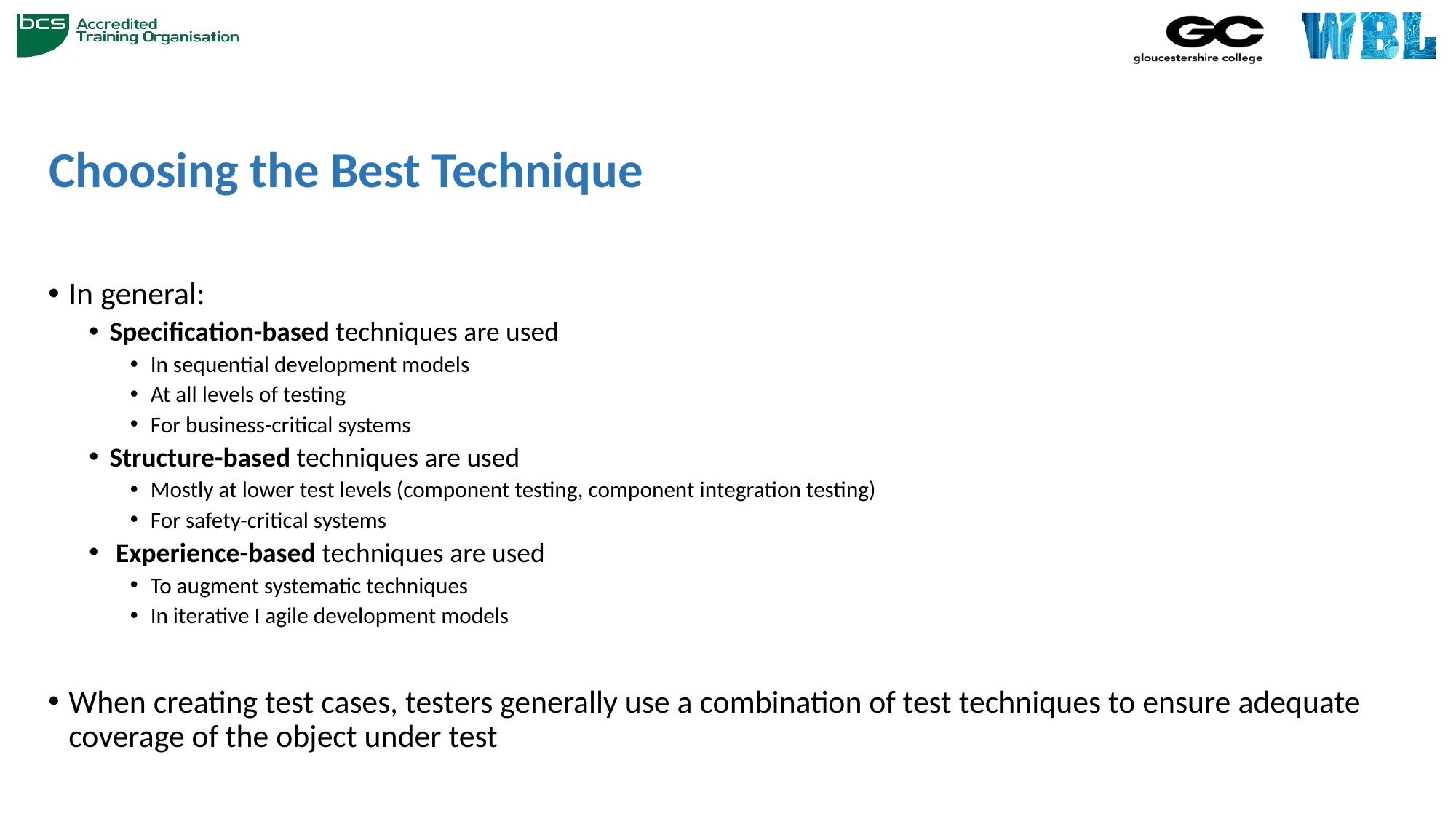

# Choosing the Best Technique
In general:
Specification-based techniques are used
In sequential development models
At all levels of testing
For business-critical systems
Structure-based techniques are used
Mostly at lower test levels (component testing, component integration testing)
For safety-critical systems
 Experience-based techniques are used
To augment systematic techniques
In iterative I agile development models

When creating test cases, testers generally use a combination of test techniques to ensure adequate coverage of the object under test